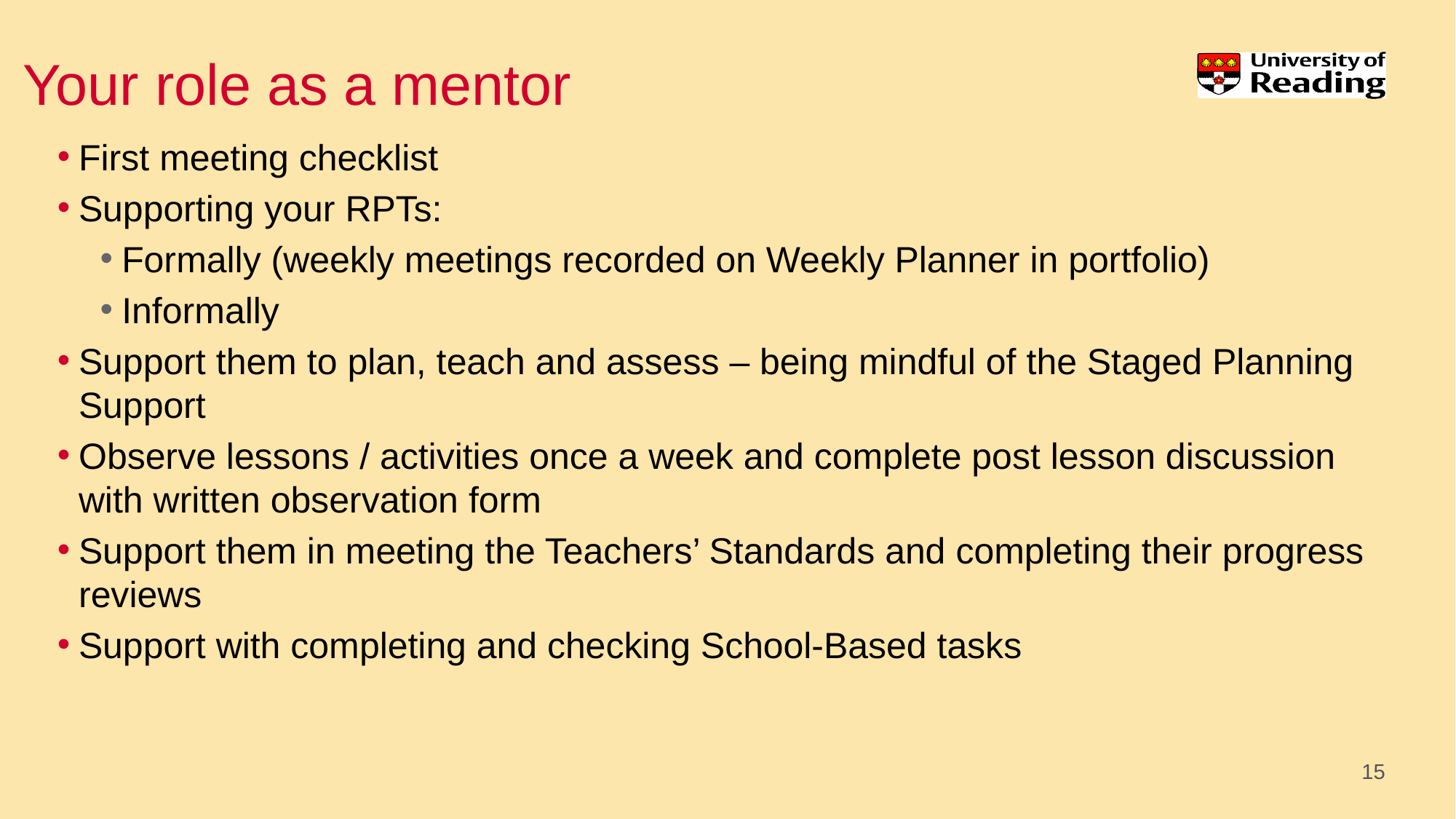

# Your role as a mentor
First meeting checklist
Supporting your RPTs:
Formally (weekly meetings recorded on Weekly Planner in portfolio)
Informally
Support them to plan, teach and assess – being mindful of the Staged Planning Support
Observe lessons / activities once a week and complete post lesson discussion with written observation form
Support them in meeting the Teachers’ Standards and completing their progress reviews
Support with completing and checking School-Based tasks

15